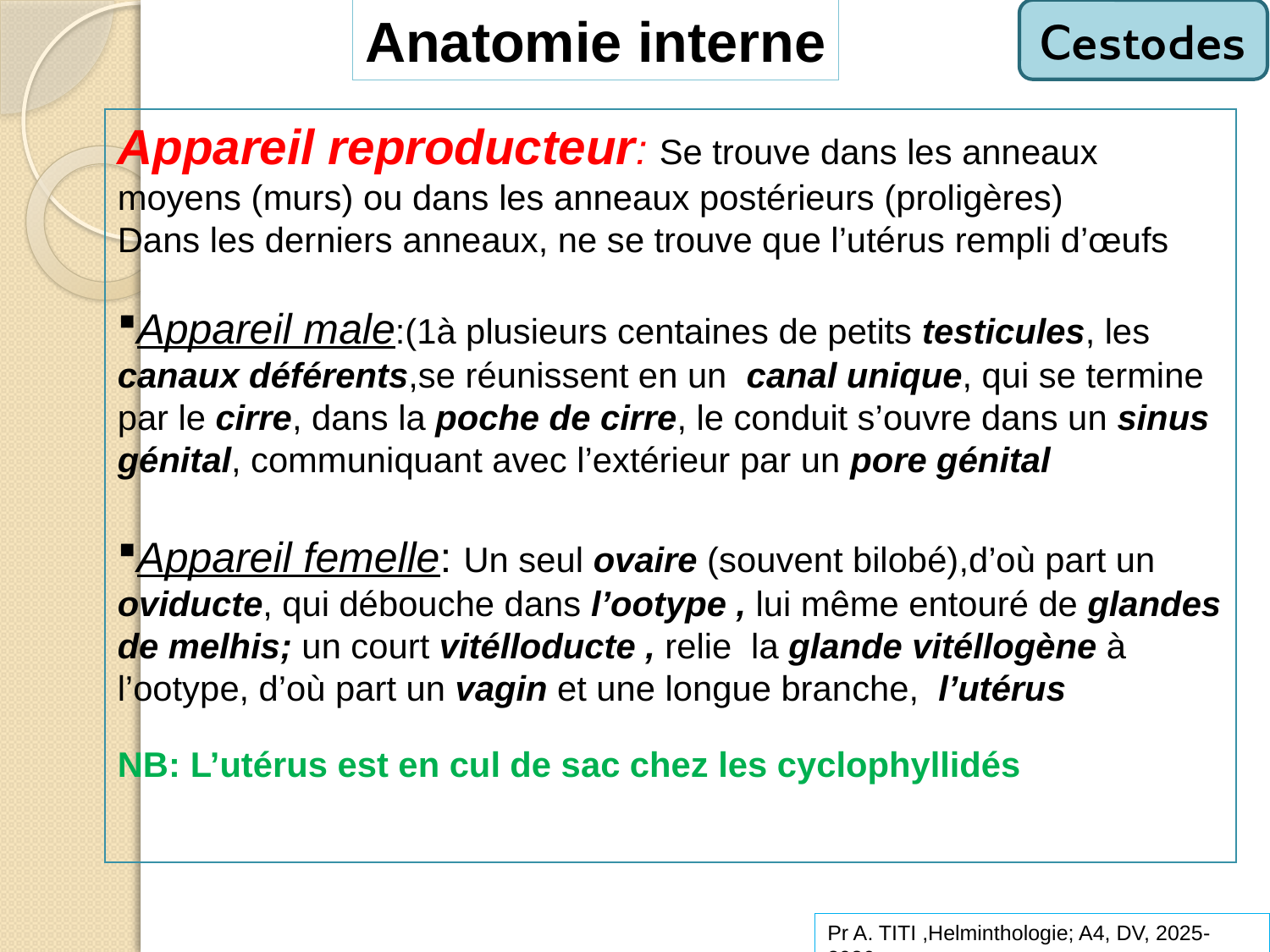

Anatomie interne
Cestodes
Appareil reproducteur: Se trouve dans les anneaux moyens (murs) ou dans les anneaux postérieurs (proligères)
Dans les derniers anneaux, ne se trouve que l’utérus rempli d’œufs

Appareil male:(1à plusieurs centaines de petits testicules, les canaux déférents,se réunissent en un  canal unique, qui se termine par le cirre, dans la poche de cirre, le conduit s’ouvre dans un sinus génital, communiquant avec l’extérieur par un pore génital

Appareil femelle: Un seul ovaire (souvent bilobé),d’où part un oviducte, qui débouche dans l’ootype , lui même entouré de glandes de melhis; un court vitélloducte , relie  la glande vitéllogène à l’ootype, d’où part un vagin et une longue branche,  l’utérus

NB: L’utérus est en cul de sac chez les cyclophyllidés

Pr A. TITI ,Helminthologie; A4, DV, 2025-2026